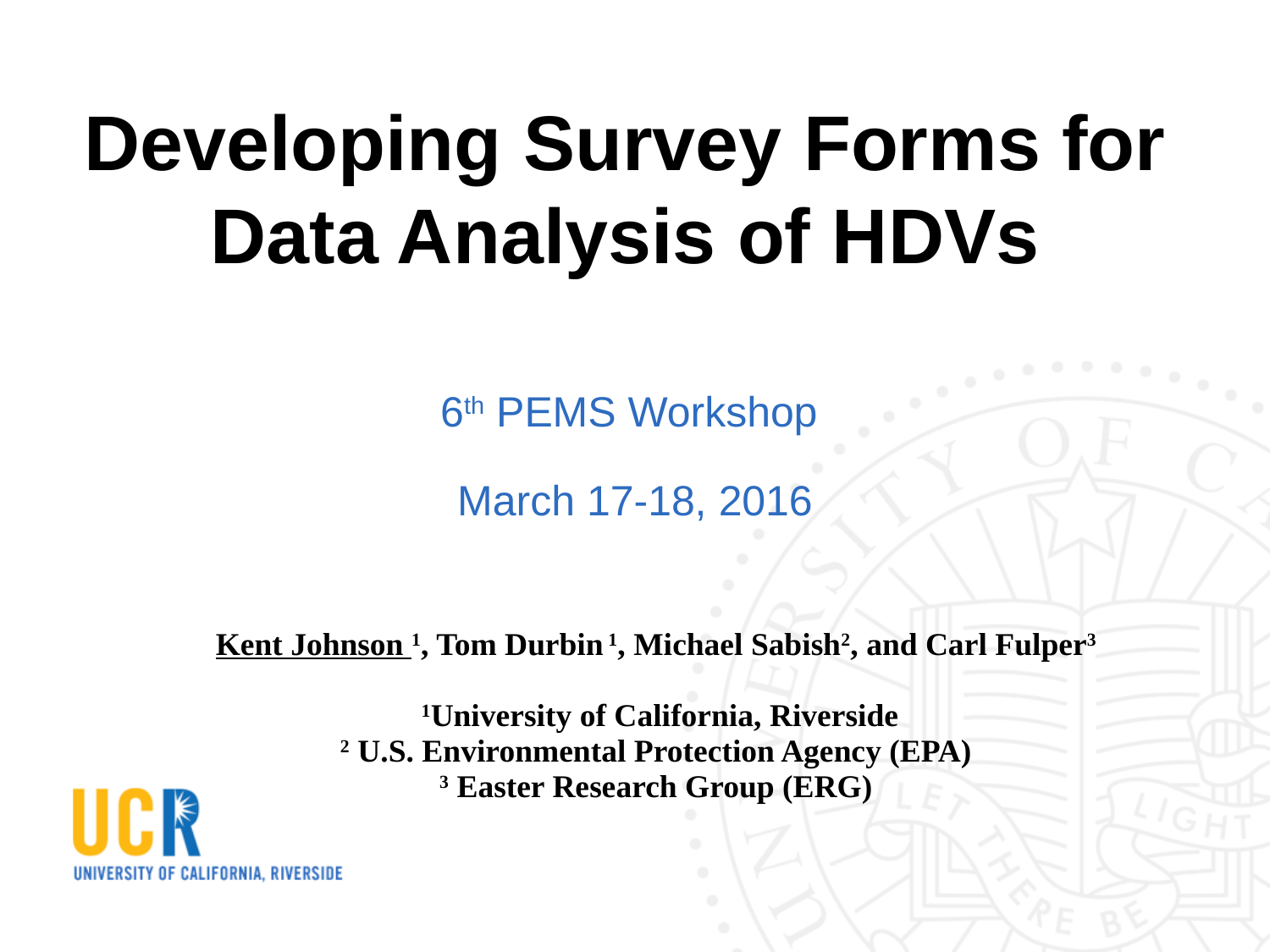

# Developing Survey Forms for Data Analysis of HDVs
6th PEMS Workshop

March 17-18, 2016

Kent Johnson 1, Tom Durbin 1, Michael Sabish2, and Carl Fulper3

 1University of California, Riverside
2 U.S. Environmental Protection Agency (EPA)
3 Easter Research Group (ERG)